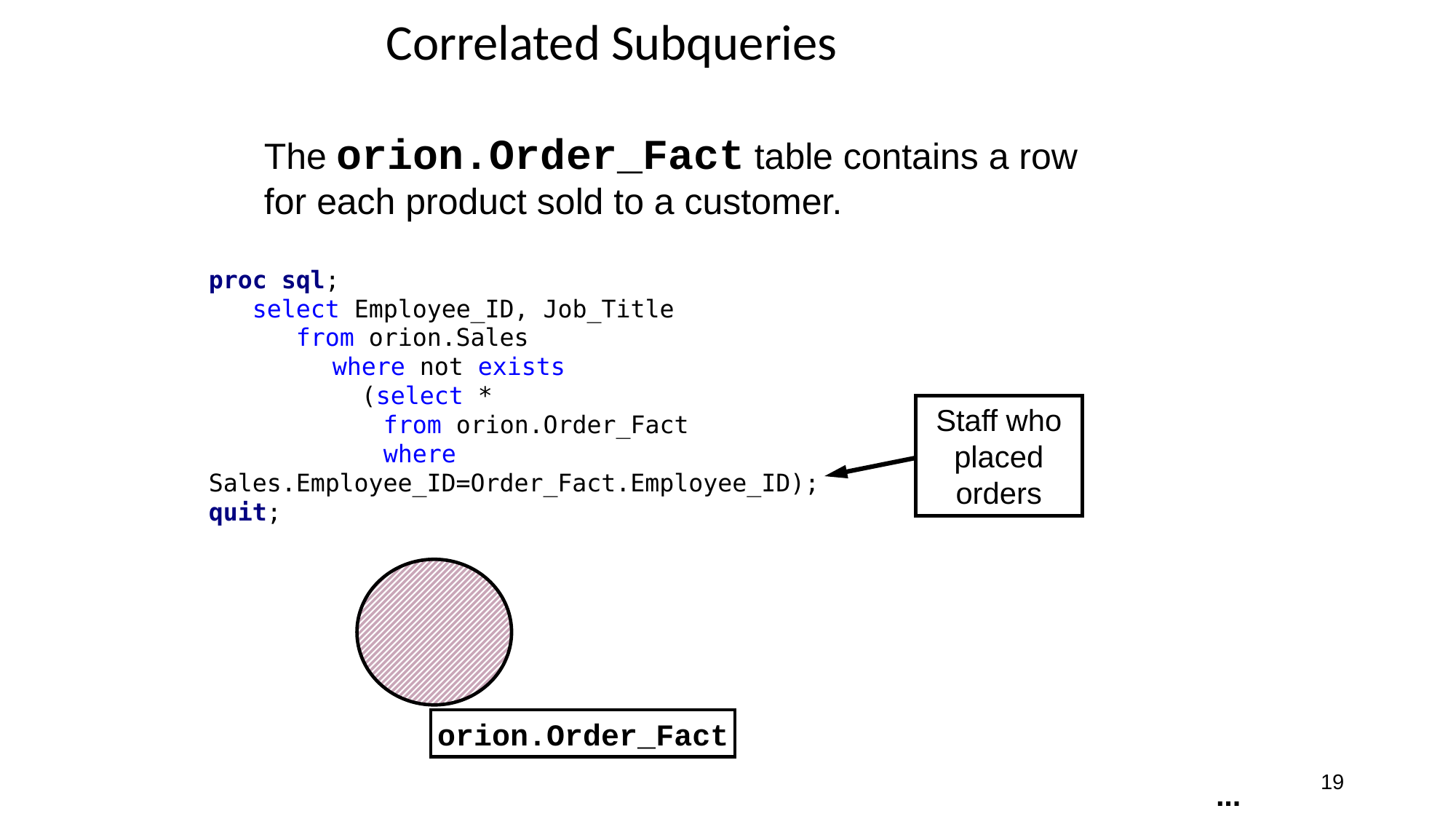

# Correlated Subqueries
The orion.Order_Fact table contains a row
for each product sold to a customer.
proc sql;
   select Employee_ID, Job_Title
      from orion.Sales
	 where not exists
	   (select *
            from orion.Order_Fact
            where Sales.Employee_ID=Order_Fact.Employee_ID);
quit;
Staff who placed orders

orion.Order_Fact
19
...